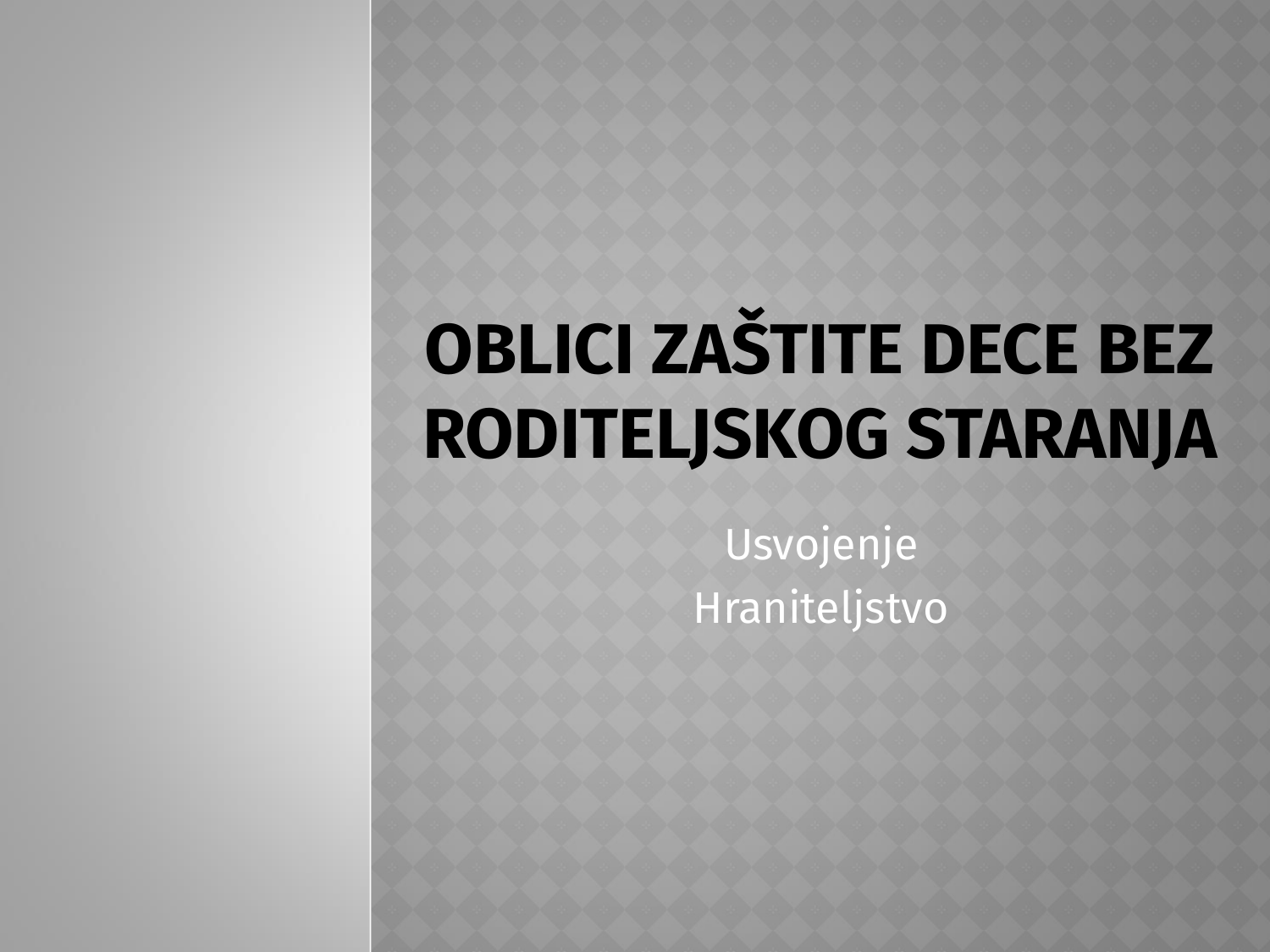

# Oblici zaštite dece bez roditeljskog STARANJA
Usvojenje
Hraniteljstvo